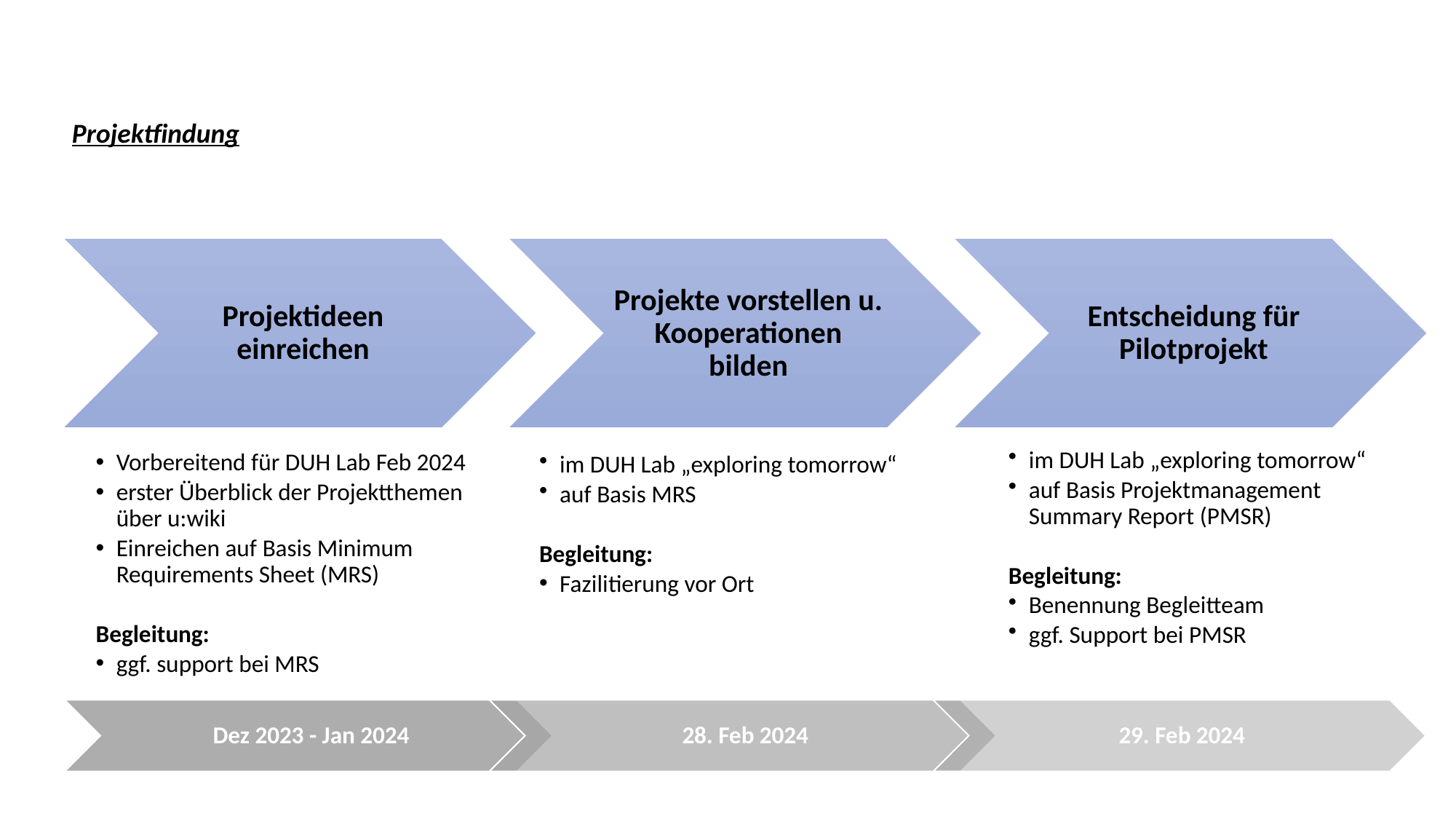

Projektfindung
Projektideen einreichen
Vorbereitend für DUH Lab Feb 2024
erster Überblick der Projektthemen über u:wiki
Einreichen auf Basis Minimum Requirements Sheet (MRS)

Begleitung:
ggf. support bei MRS
Projekte vorstellen u. Kooperationen bilden
im DUH Lab „exploring tomorrow“
auf Basis MRS

Begleitung:
Fazilitierung vor Ort
Entscheidung für Pilotprojekt
im DUH Lab „exploring tomorrow“
auf Basis Projektmanagement Summary Report (PMSR)

Begleitung:
Benennung Begleitteam
ggf. Support bei PMSR
Dez 2023 - Jan 2024
28. Feb 2024
29. Feb 2024